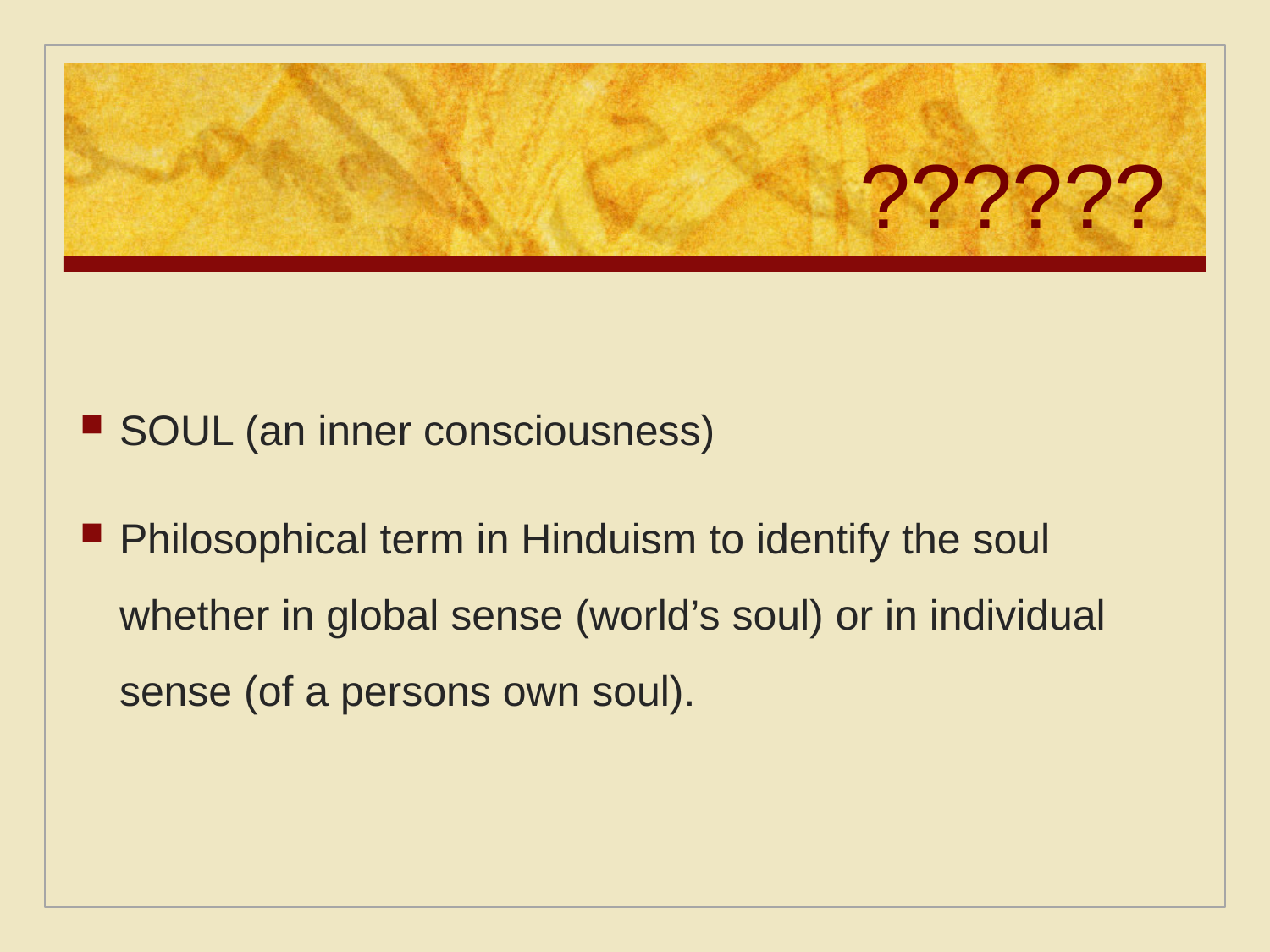

# ??????

SOUL (an inner consciousness)
Philosophical term in Hinduism to identify the soul whether in global sense (world’s soul) or in individual sense (of a persons own soul).